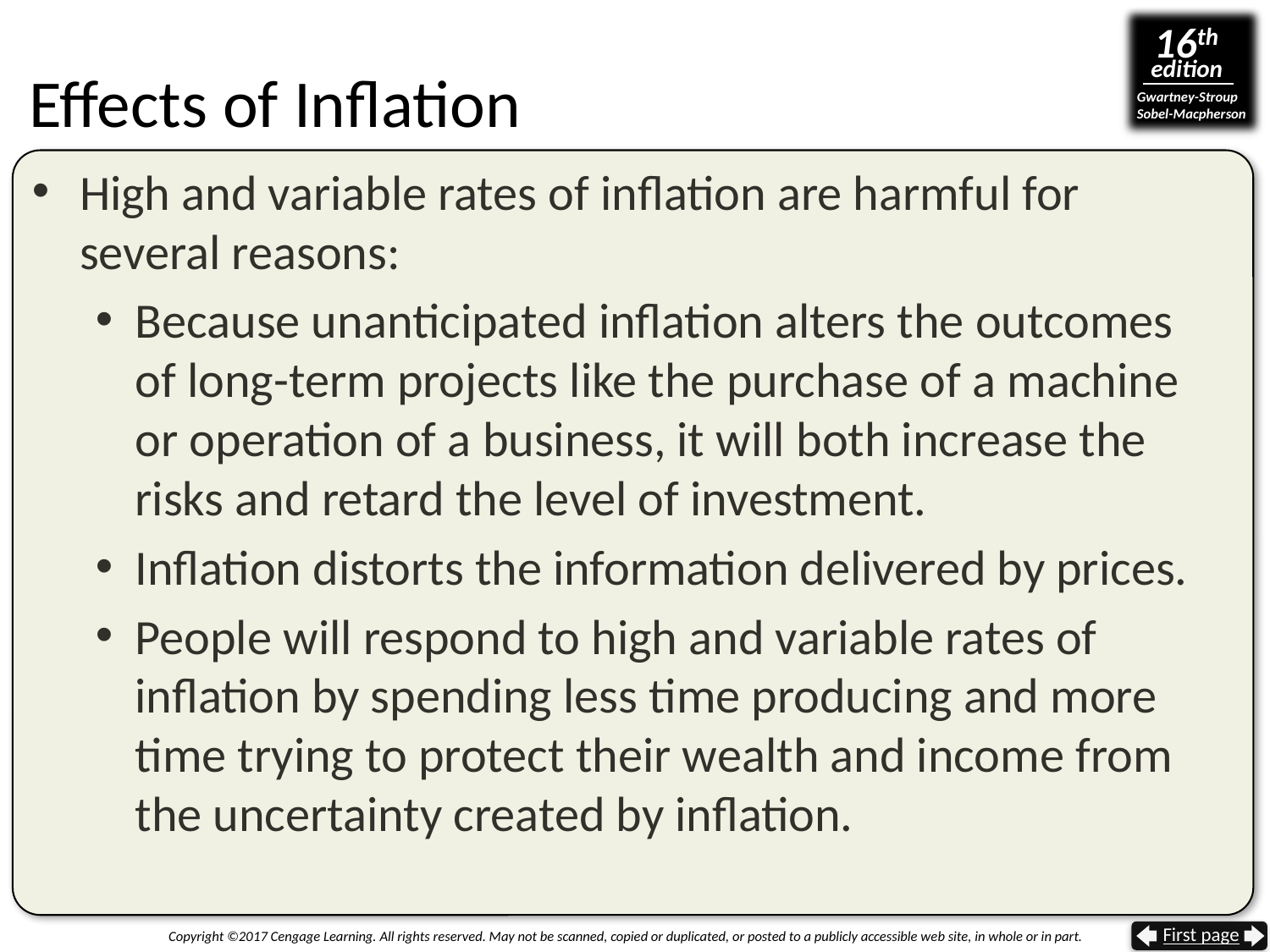

# Effects of Inflation
High and variable rates of inflation are harmful for several reasons:
Because unanticipated inflation alters the outcomes
of long-term projects like the purchase of a machine or operation of a business, it will both increase the risks and retard the level of investment.
Inflation distorts the information delivered by prices.
People will respond to high and variable rates of inflation by spending less time producing and more time trying to protect their wealth and income from the uncertainty created by inflation.